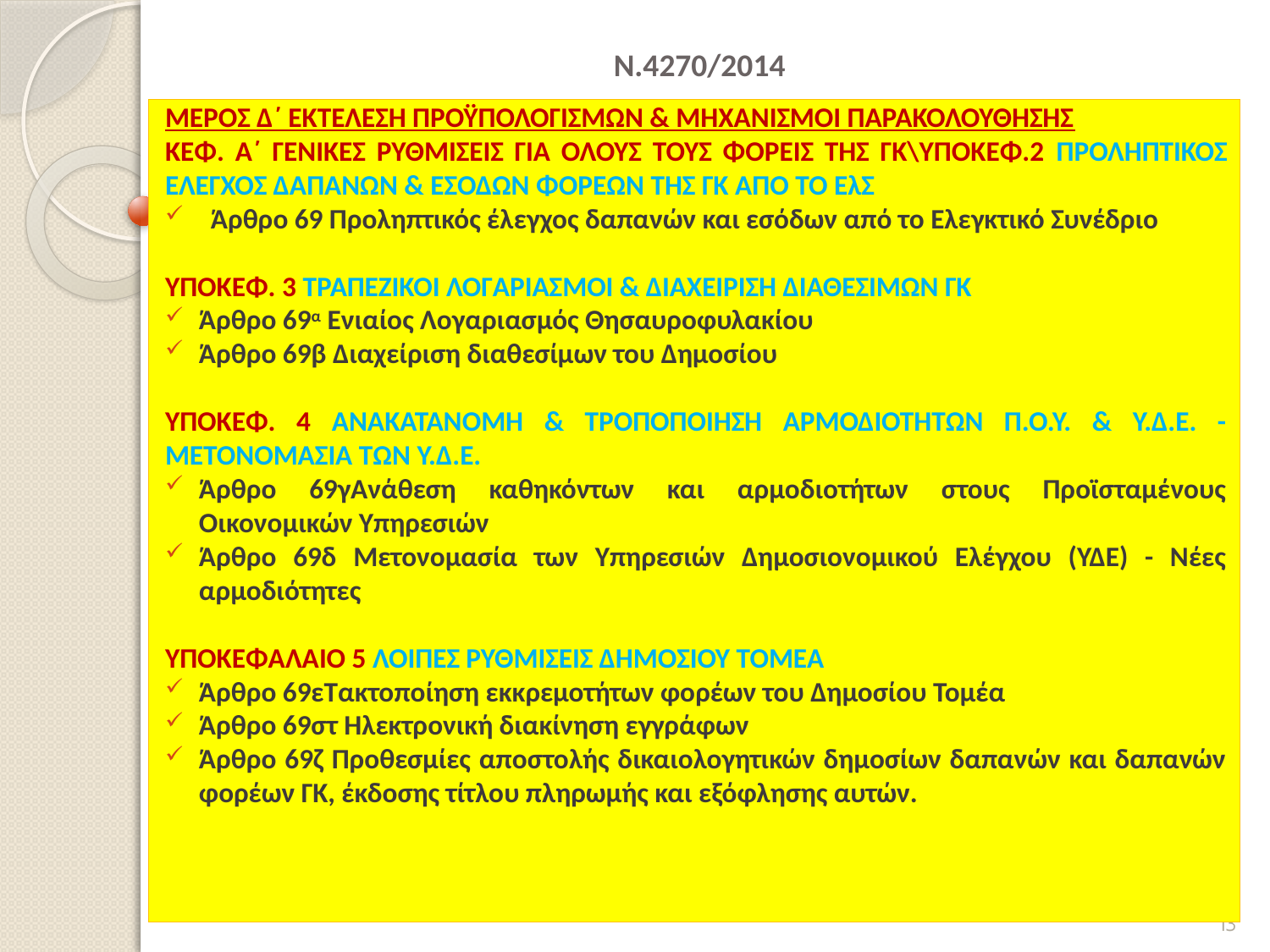

# Ν.4270/2014
ΜΕΡΟΣ Δ΄ ΕΚΤΕΛΕΣΗ ΠΡΟΫΠΟΛΟΓΙΣΜΩΝ & ΜΗΧΑΝΙΣΜΟΙ ΠΑΡΑΚΟΛΟΥΘΗΣΗΣ
ΚΕΦ. Α΄ ΓΕΝΙΚΕΣ ΡΥΘΜΙΣΕΙΣ ΓΙΑ ΟΛΟΥΣ ΤΟΥΣ ΦΟΡΕΙΣ ΤΗΣ ΓΚ\ΥΠΟΚΕΦ.2 ΠΡΟΛΗΠΤΙΚΟΣ ΕΛΕΓΧΟΣ ΔΑΠΑΝΩΝ & ΕΣΟΔΩΝ ΦΟΡΕΩΝ ΤΗΣ ΓΚ ΑΠΟ ΤΟ ΕλΣ
Άρθρο 69 Προληπτικός έλεγχος δαπανών και εσόδων από το Ελεγκτικό Συνέδριο

ΥΠΟΚΕΦ. 3 ΤΡΑΠΕΖΙΚΟΙ ΛΟΓΑΡΙΑΣΜΟΙ & ΔΙΑΧΕΙΡΙΣΗ ΔΙΑΘΕΣΙΜΩΝ ΓΚ
Άρθρο 69α Ενιαίος Λογαριασμός Θησαυροφυλακίου
Άρθρο 69β Διαχείριση διαθεσίμων του Δημοσίου

ΥΠΟΚΕΦ. 4 ΑΝΑΚΑΤΑΝΟΜΗ & ΤΡΟΠΟΠΟΙΗΣΗ ΑΡΜΟΔΙΟΤΗΤΩΝ Π.Ο.Υ. & Υ.Δ.Ε. - ΜΕΤΟΝΟΜΑΣΙΑ ΤΩΝ Υ.Δ.Ε.
Άρθρο 69γΑνάθεση καθηκόντων και αρμοδιοτήτων στους Προϊσταμένους Οικονομικών Υπηρεσιών
Άρθρο 69δ Μετονομασία των Υπηρεσιών Δημοσιονομικού Ελέγχου (ΥΔΕ) - Νέες αρμοδιότητες

ΥΠΟΚΕΦΑΛΑΙΟ 5 ΛΟΙΠΕΣ ΡΥΘΜΙΣΕΙΣ ΔΗΜΟΣΙΟΥ ΤΟΜΕΑ
Άρθρο 69εΤακτοποίηση εκκρεμοτήτων φορέων του Δημοσίου Τομέα
Άρθρο 69στ Ηλεκτρονική διακίνηση εγγράφων
Άρθρο 69ζ Προθεσμίες αποστολής δικαιολογητικών δημοσίων δαπανών και δαπανών φορέων ΓΚ, έκδοσης τίτλου πληρωμής και εξόφλησης αυτών.

13